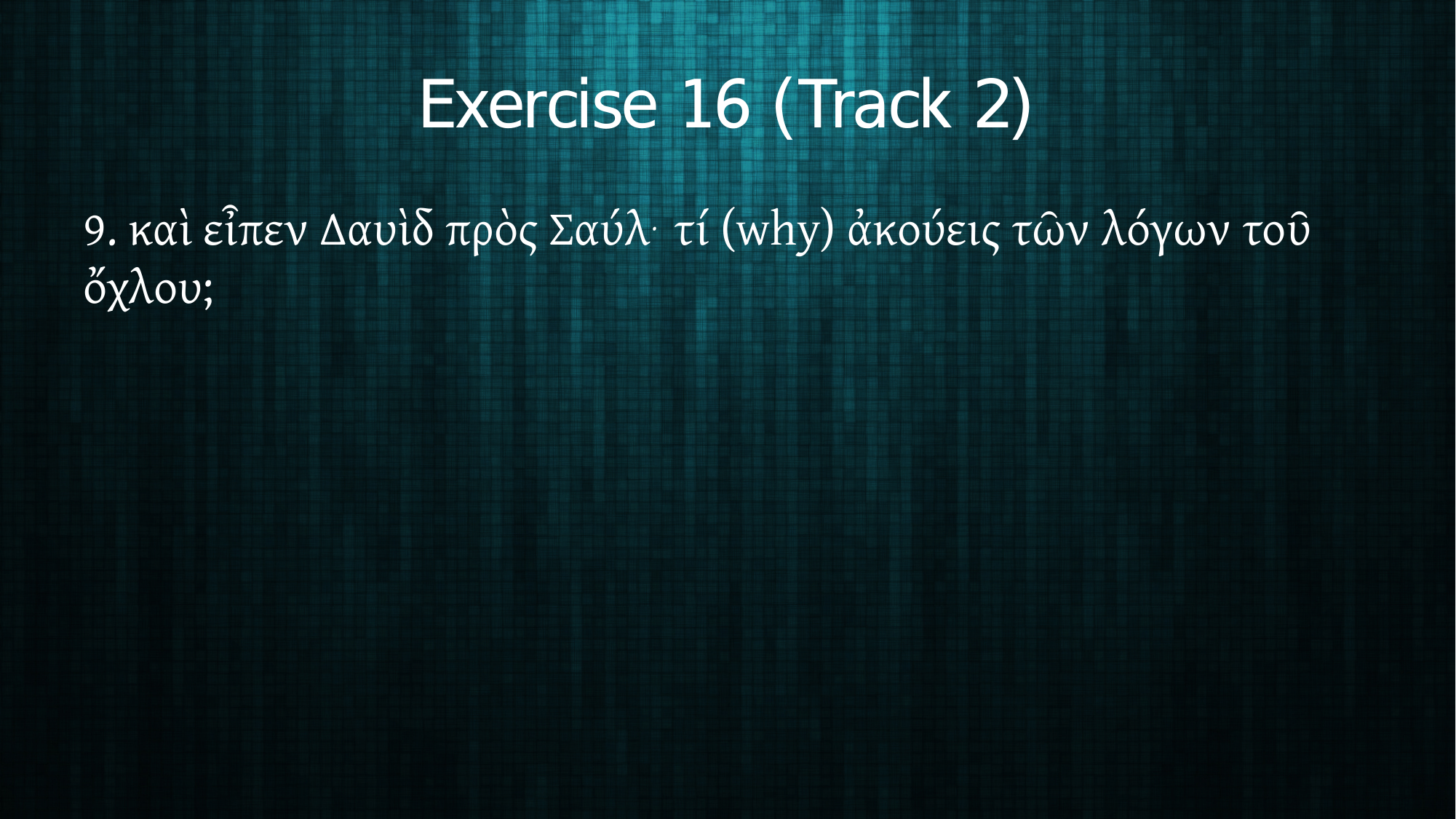

# Exercise 16 (Track 2)
9. καὶ εἶπεν Δαυὶδ πρὸς Σαύλ.  τί (why) ἀκούεις τῶν λόγων τοῦ ὄχλου;